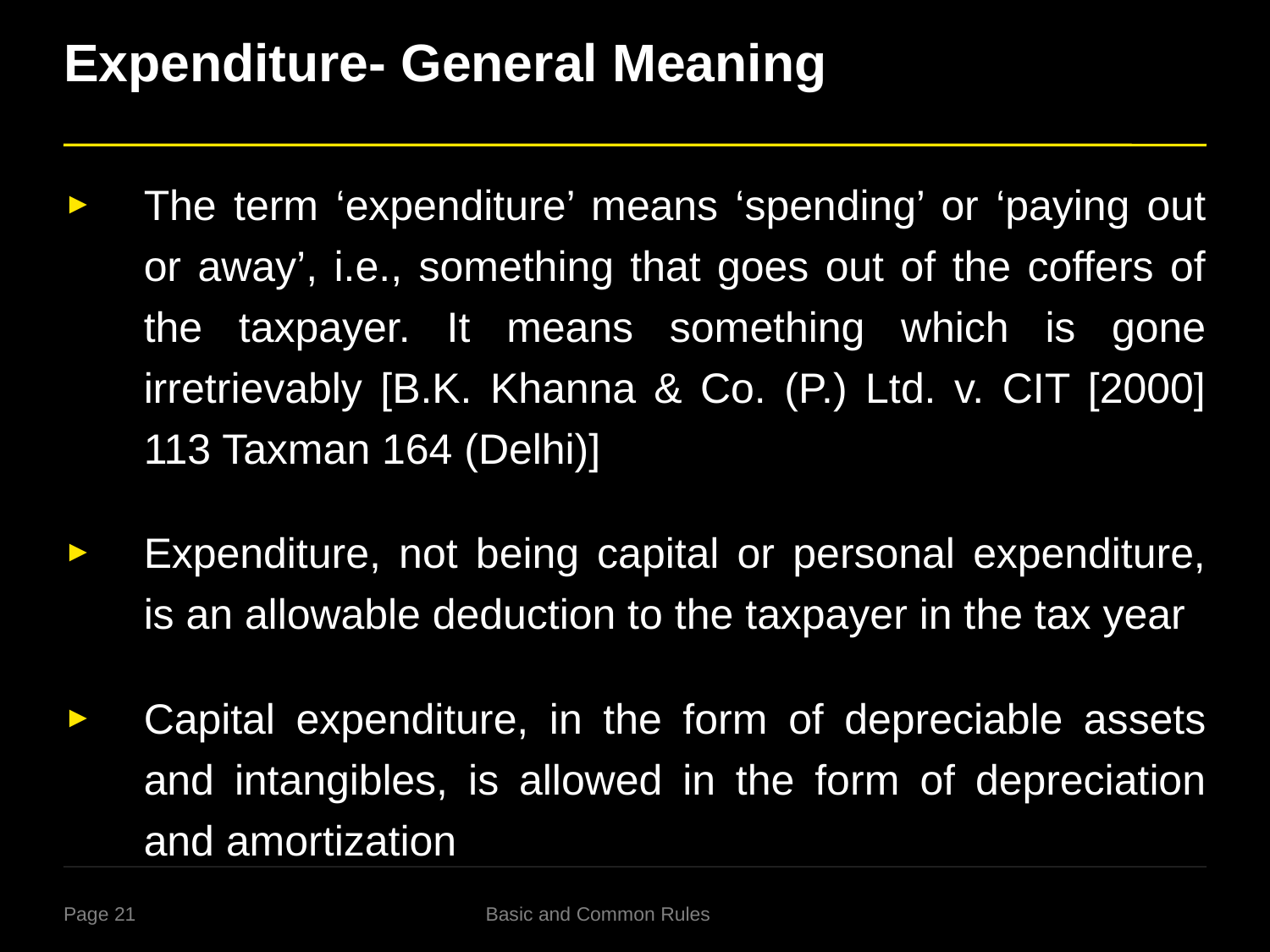

# Expenditure- General Meaning
The term ‘expenditure’ means ‘spending’ or ‘paying out or away’, i.e., something that goes out of the coffers of the taxpayer. It means something which is gone irretrievably [B.K. Khanna & Co. (P.) Ltd. v. CIT [2000] 113 Taxman 164 (Delhi)]
Expenditure, not being capital or personal expenditure, is an allowable deduction to the taxpayer in the tax year
Capital expenditure, in the form of depreciable assets and intangibles, is allowed in the form of depreciation and amortization